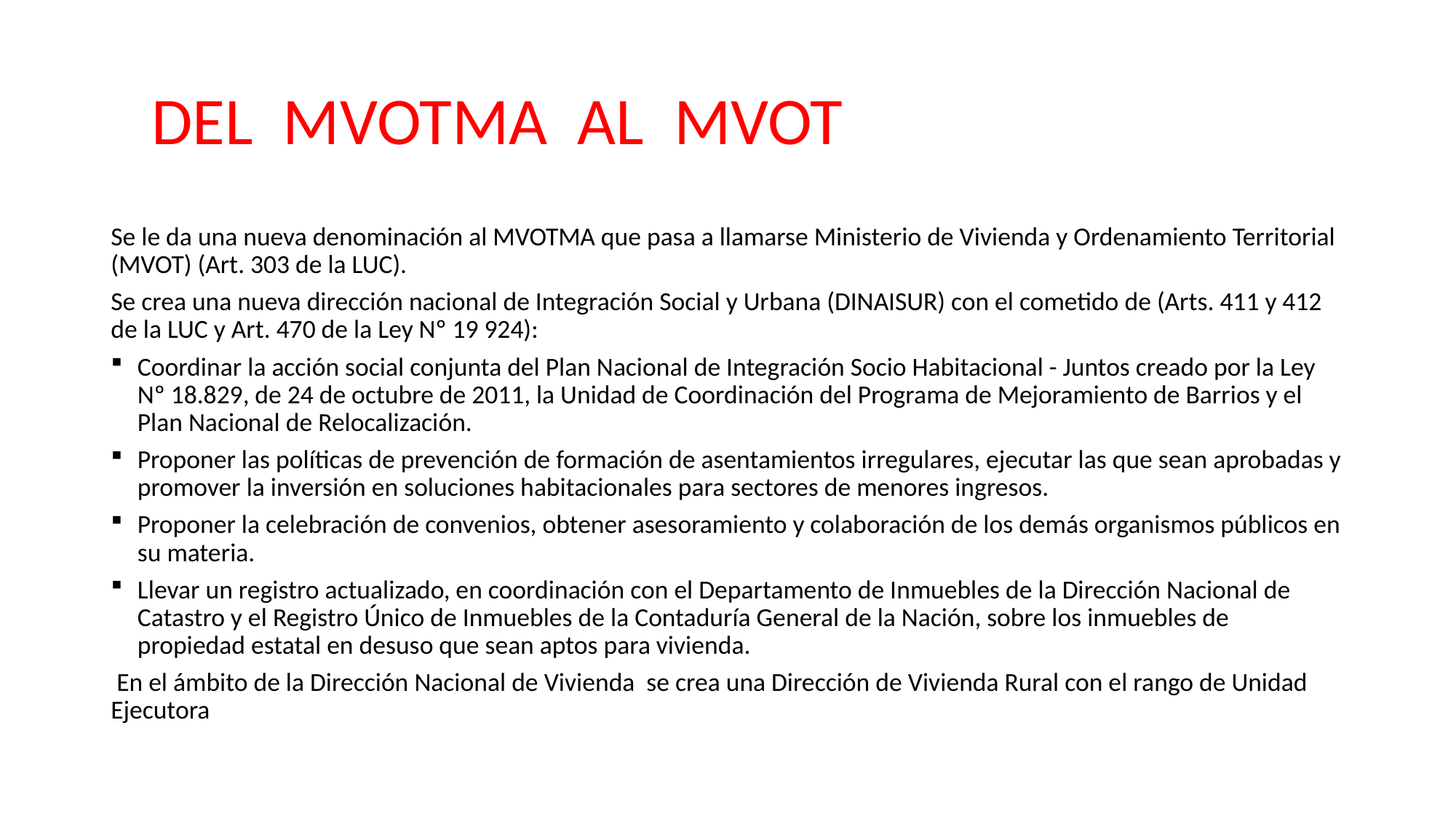

# DEL  MVOTMA  AL  MVOT
Se le da una nueva denominación al MVOTMA que pasa a llamarse Ministerio de Vivienda y Ordenamiento Territorial  (MVOT) (Art. 303 de la LUC).
Se crea una nueva dirección nacional de Integración Social y Urbana (DINAISUR) con el cometido de (Arts. 411 y 412 de la LUC y Art. 470 de la Ley Nº 19 924):
Coordinar la acción social conjunta del Plan Nacional de Integración Socio Habitacional - Juntos creado por la Ley Nº 18.829, de 24 de octubre de 2011, la Unidad de Coordinación del Programa de Mejoramiento de Barrios y el Plan Nacional de Relocalización.
Proponer las políticas de prevención de formación de asentamientos irregulares, ejecutar las que sean aprobadas y promover la inversión en soluciones habitacionales para sectores de menores ingresos.
Proponer la celebración de convenios, obtener asesoramiento y colaboración de los demás organismos públicos en su materia.
Llevar un registro actualizado, en coordinación con el Departamento de Inmuebles de la Dirección Nacional de Catastro y el Registro Único de Inmuebles de la Contaduría General de la Nación, sobre los inmuebles de propiedad estatal en desuso que sean aptos para vivienda.
 En el ámbito de la Dirección Nacional de Vivienda  se crea una Dirección de Vivienda Rural con el rango de Unidad Ejecutora